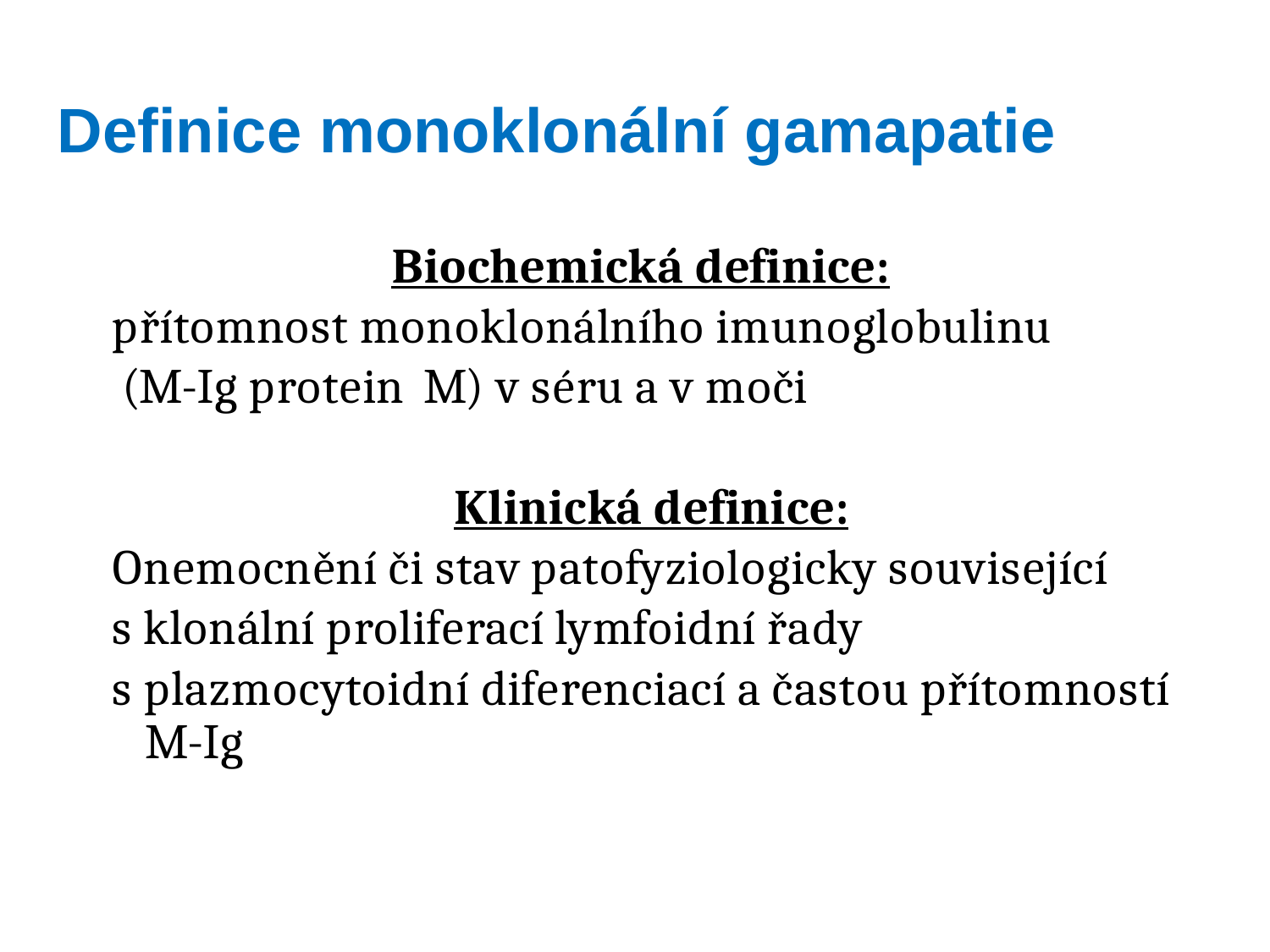

# Definice monoklonální gamapatie
Biochemická definice:
přítomnost monoklonálního imunoglobulinu
 (M-Ig protein  M) v séru a v moči

Klinická definice:
Onemocnění či stav patofyziologicky související
s klonální proliferací lymfoidní řady
s plazmocytoidní diferenciací a častou přítomností M-Ig